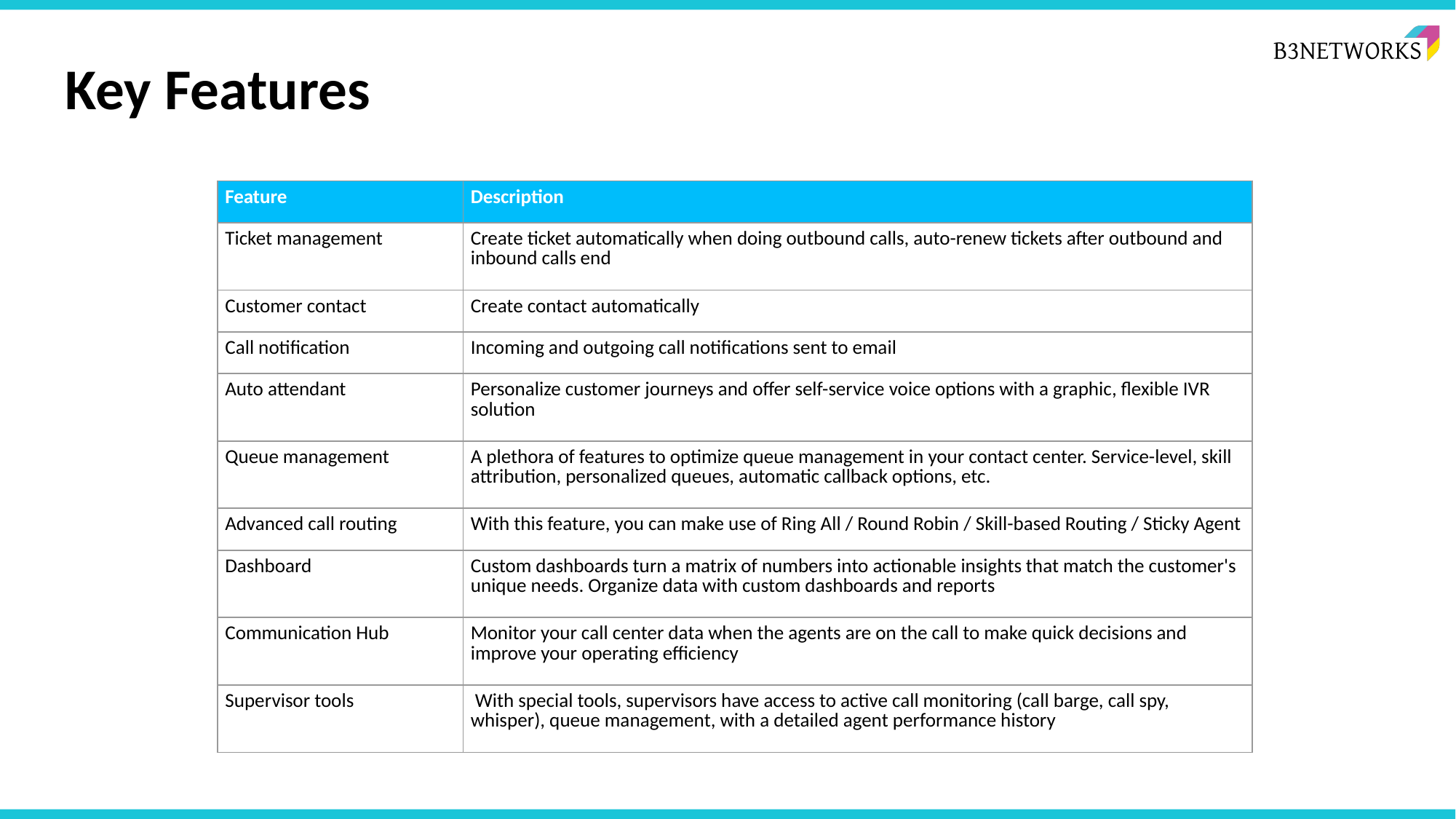

Key Features
| Feature | Description |
| --- | --- |
| Ticket management | Create ticket automatically when doing outbound calls, auto-renew tickets after outbound and inbound calls end |
| Customer contact | Create contact automatically |
| Call notification | Incoming and outgoing call notifications sent to email |
| Auto attendant | Personalize customer journeys and offer self-service voice options with a graphic, flexible IVR solution |
| Queue management | A plethora of features to optimize queue management in your contact center. Service-level, skill attribution, personalized queues, automatic callback options, etc. |
| Advanced call routing | With this feature, you can make use of Ring All / Round Robin / Skill-based Routing / Sticky Agent |
| Dashboard | Custom dashboards turn a matrix of numbers into actionable insights that match the customer's unique needs. Organize data with custom dashboards and reports |
| Communication Hub | Monitor your call center data when the agents are on the call to make quick decisions and improve your operating efficiency |
| Supervisor tools | With special tools, supervisors have access to active call monitoring (call barge, call spy, whisper), queue management, with a detailed agent performance history |